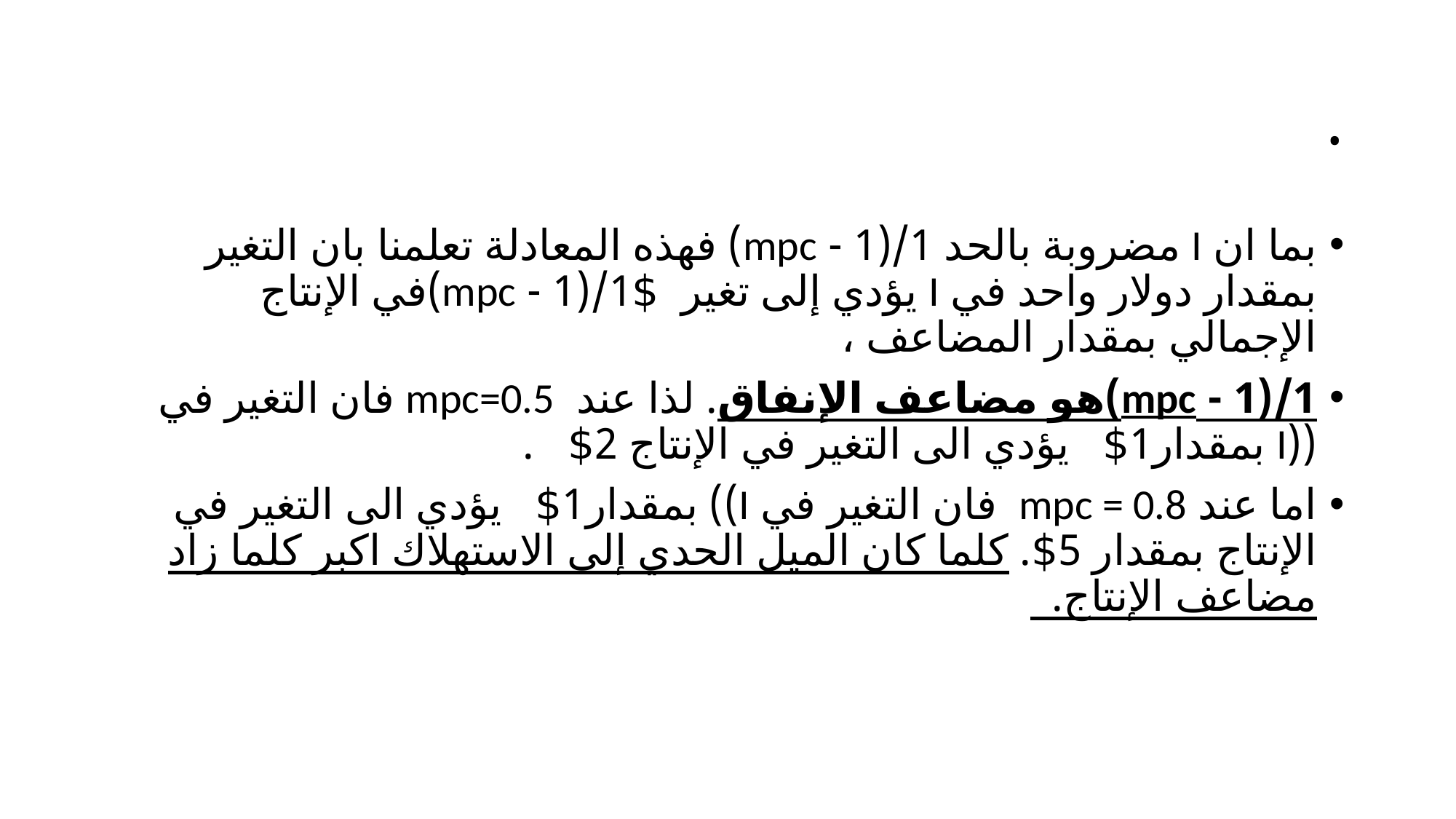

# .
بما ان I مضروبة بالحد 1/(1 - mpc) فهذه المعادلة تعلمنا بان التغير بمقدار دولار واحد في I يؤدي إلى تغير  $1/(1 - mpc)في الإنتاج الإجمالي بمقدار المضاعف ،
1/(1 - mpc)هو مضاعف الإنفاق. لذا عند  mpc=0.5 فان التغير في ((I بمقدار1$   يؤدي الى التغير في الإنتاج 2$   .
اما عند mpc = 0.8  فان التغير في I)) بمقدار1$   يؤدي الى التغير في الإنتاج بمقدار 5$. كلما كان الميل الحدي إلى الاستهلاك اكبر كلما زاد مضاعف الإنتاج.